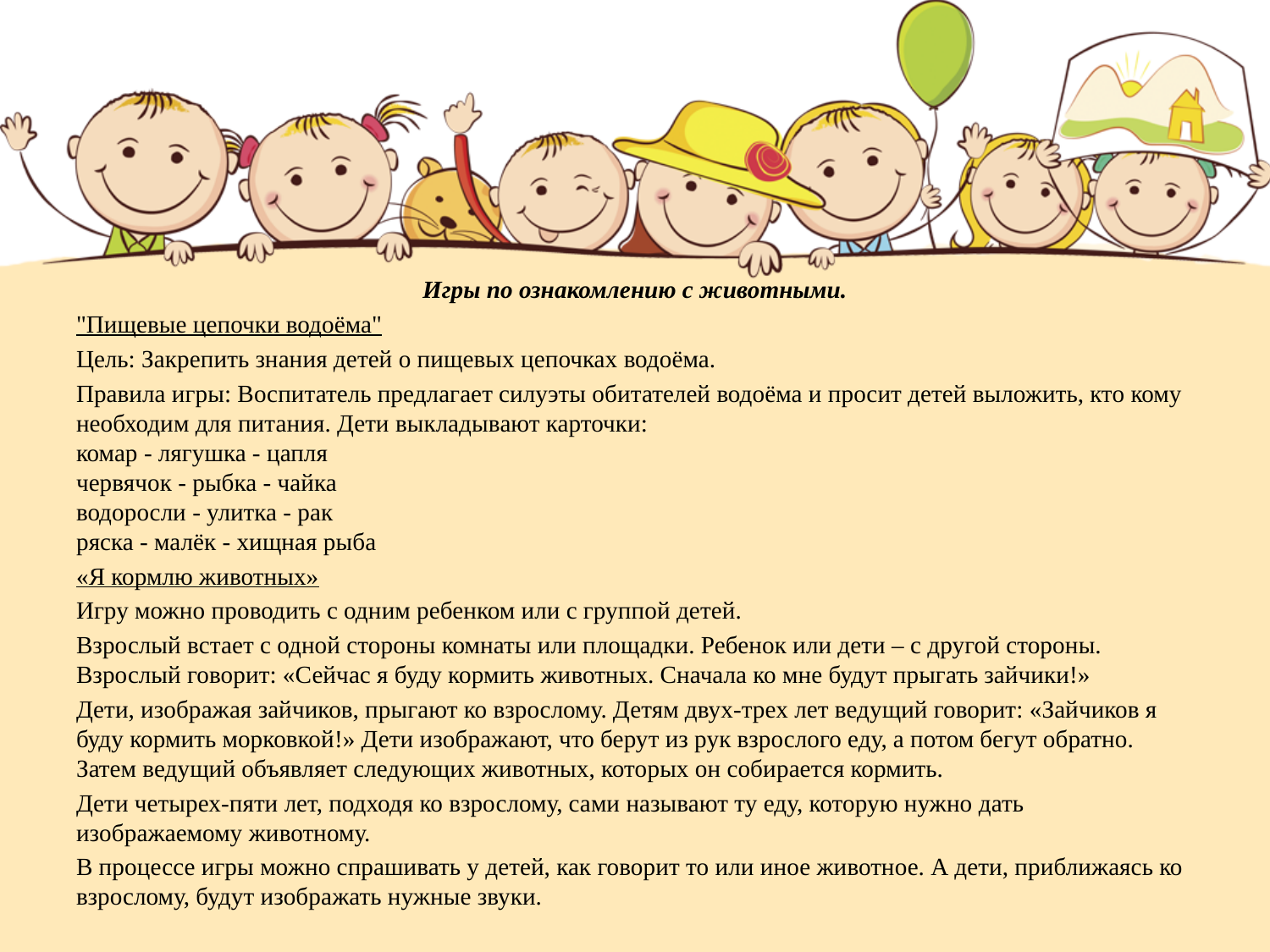

Игры по ознакомлению с животными.
"Пищевые цепочки водоёма"
Цель: Закрепить знания детей о пищевых цепочках водоёма.
Правила игры: Воспитатель предлагает силуэты обитателей водоёма и просит детей выложить, кто кому необходим для питания. Дети выкладывают карточки:
комар - лягушка - цапля
червячок - рыбка - чайка
водоросли - улитка - рак
ряска - малёк - хищная рыба
«Я кормлю животных»
Игру можно проводить с одним ребенком или с группой детей.
Взрослый встает с одной стороны комнаты или площадки. Ребенок или дети – с другой стороны. Взрослый говорит: «Сейчас я буду кормить животных. Сначала ко мне будут прыгать зайчики!»
Дети, изображая зайчиков, прыгают ко взрослому. Детям двух-трех лет ведущий говорит: «Зайчиков я буду кормить морковкой!» Дети изображают, что берут из рук взрослого еду, а потом бегут обратно. Затем ведущий объявляет следующих животных, которых он собирается кормить.
Дети четырех-пяти лет, подходя ко взрослому, сами называют ту еду, которую нужно дать изображаемому животному.
В процессе игры можно спрашивать у детей, как говорит то или иное животное. А дети, приближаясь ко взрослому, будут изображать нужные звуки.